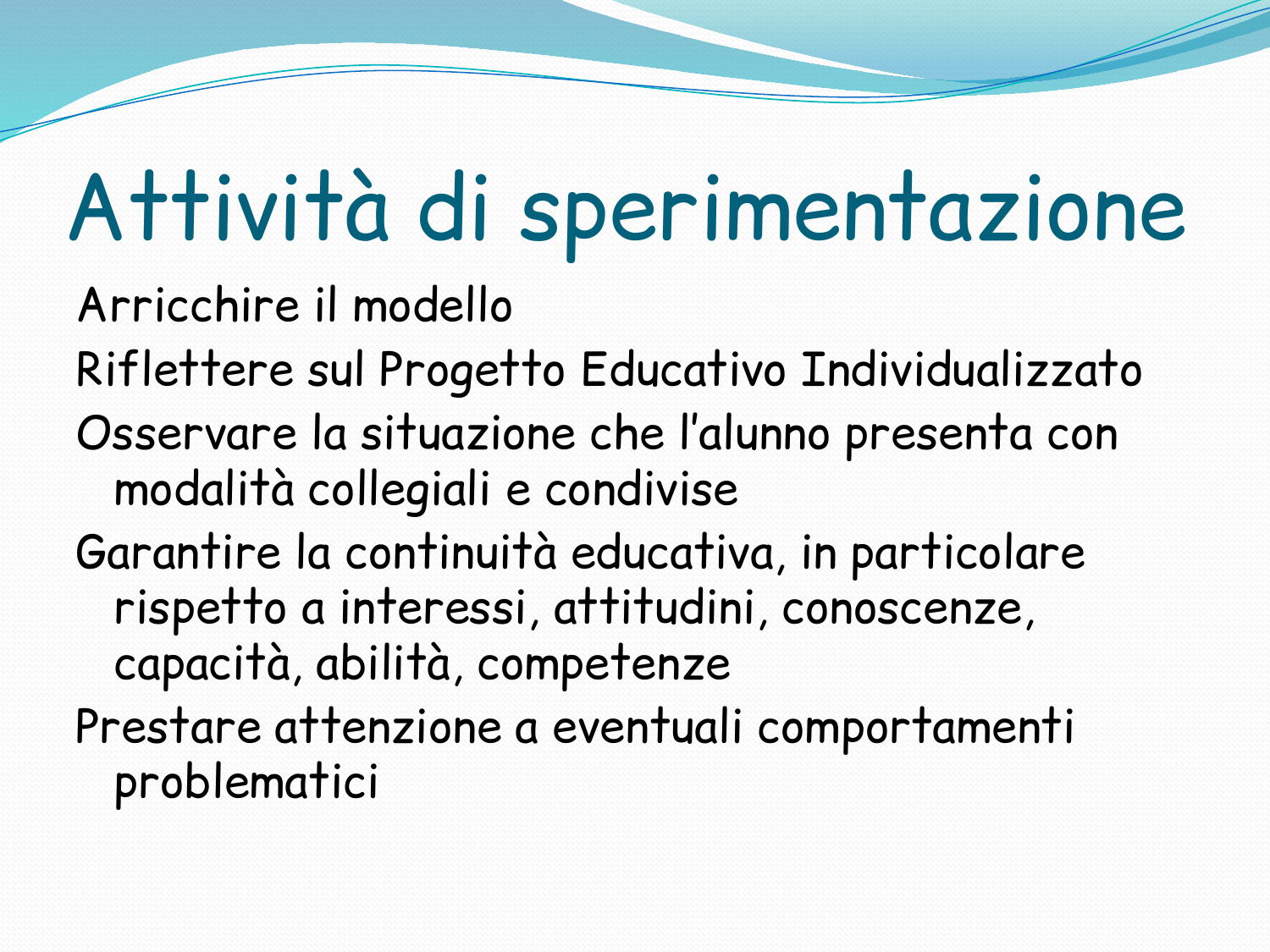

# Attività di sperimentazione
Arricchire il modello
Riflettere sul Progetto Educativo Individualizzato
Osservare la situazione che l’alunno presenta con modalità collegiali e condivise
Garantire la continuità educativa, in particolare rispetto a interessi, attitudini, conoscenze, capacità, abilità, competenze
Prestare attenzione a eventuali comportamenti problematici